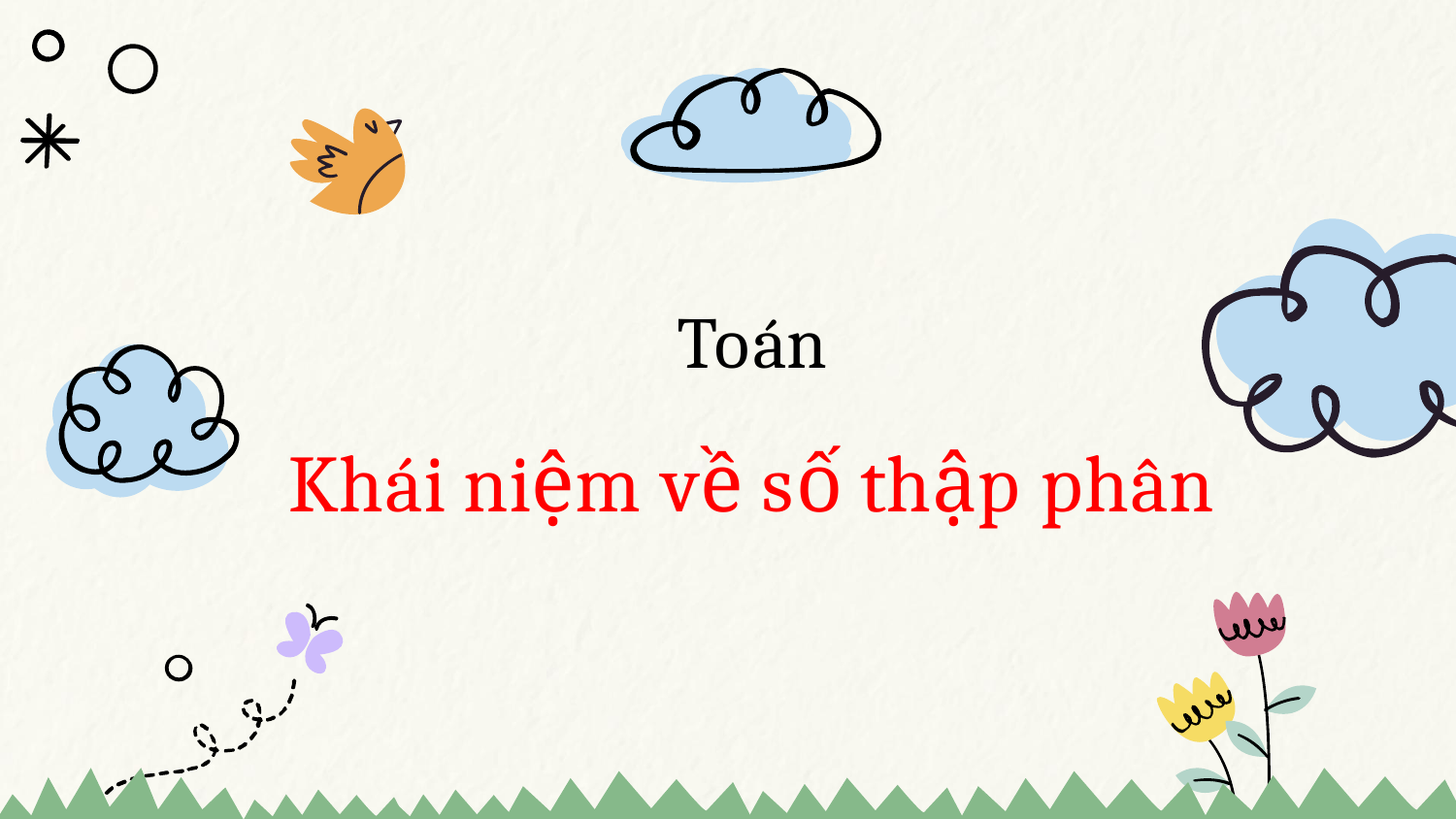

# Toán Khái niệm về số thập phân